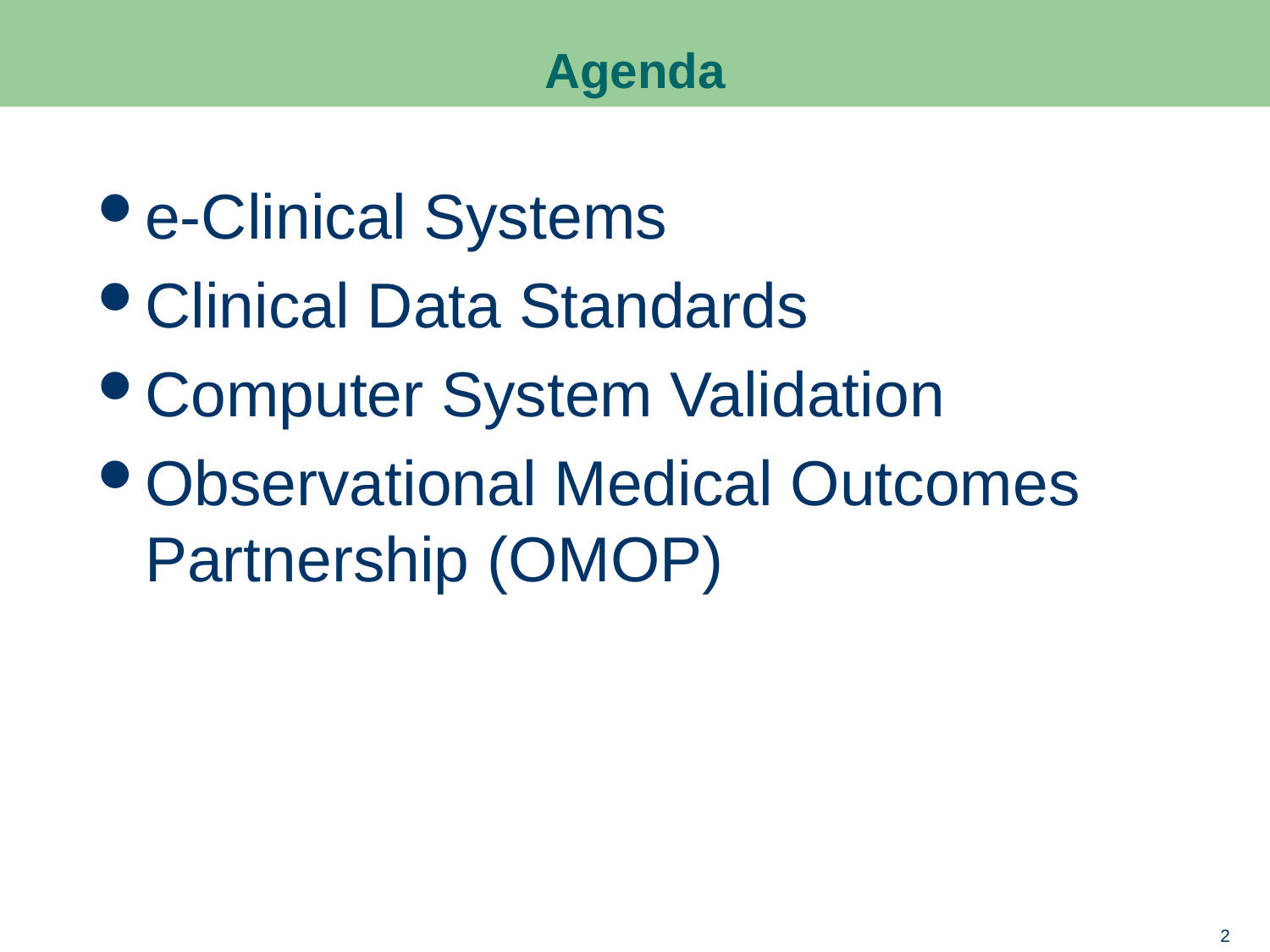

# Agenda
e-Clinical Systems
Clinical Data Standards
Computer System Validation
Observational Medical Outcomes Partnership (OMOP)